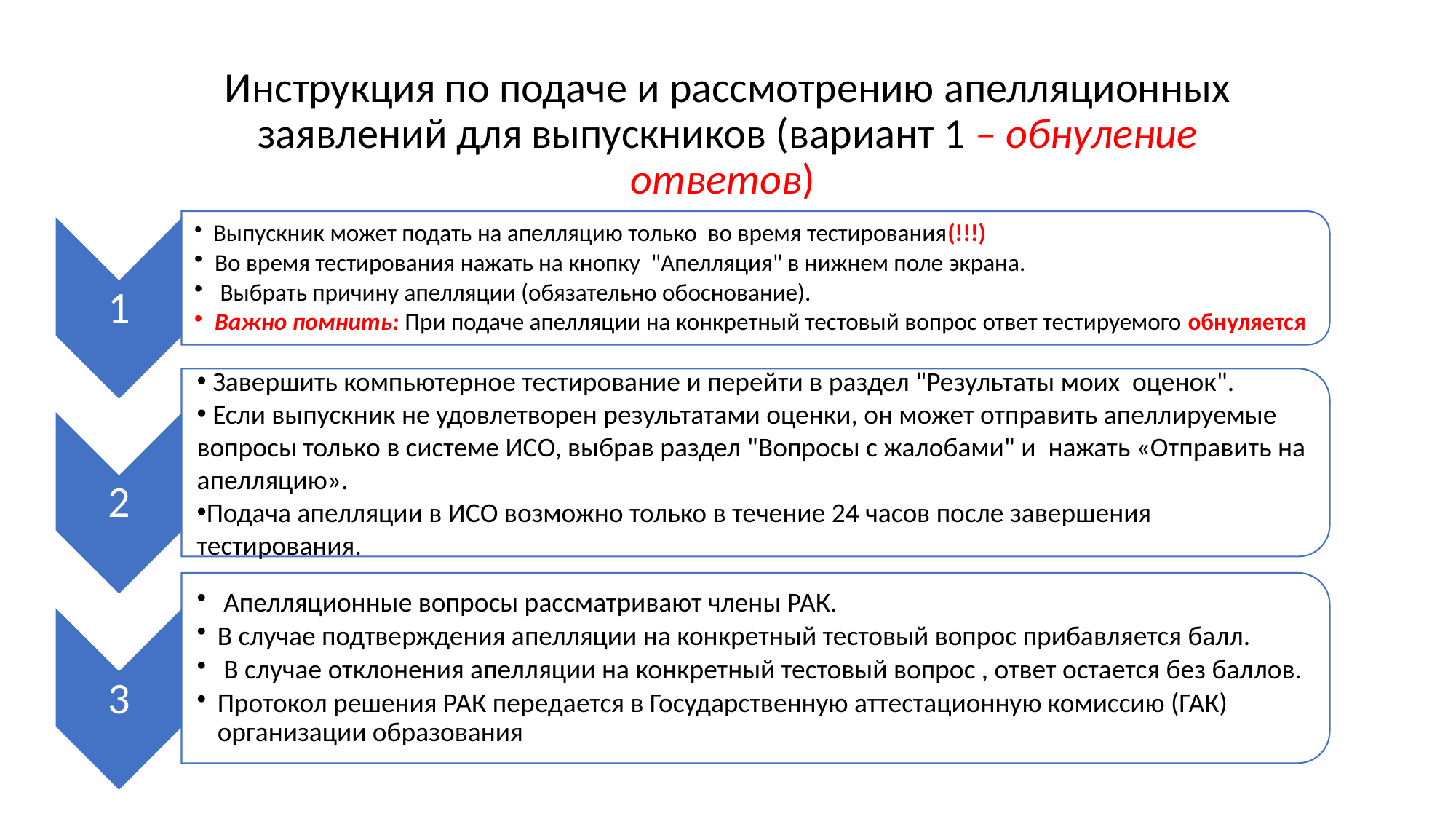

# Инструкция по подаче и рассмотрению апелляционных заявлений для выпускников (вариант 1 – обнуление ответов)
1
 Выпускник может подать на апелляцию только  во время тестирования(!!!)
Во время тестирования нажать на кнопку  "Апелляция" в нижнем поле экрана.
 Выбрать причину апелляции (обязательно обоснование).
Важно помнить: При подаче апелляции на конкретный тестовый вопрос ответ тестируемого обнуляется
2
 Завершить компьютерное тестирование и перейти в раздел "Результаты моих  оценок".
 Если выпускник не удовлетворен результатами оценки, он может отправить апеллируемые вопросы только в системе ИСО, выбрав раздел "Вопросы с жалобами" и  нажать «Отправить на апелляцию».
Подача апелляции в ИСО возможно только в течение 24 часов после завершения тестирования.
3
 Апелляционные вопросы рассматривают члены РАК.
В случае подтверждения апелляции на конкретный тестовый вопрос прибавляется балл.
 В случае отклонения апелляции на конкретный тестовый вопрос , ответ остается без баллов.
Протокол решения РАК передается в Государственную аттестационную комиссию (ГАК) организации образования